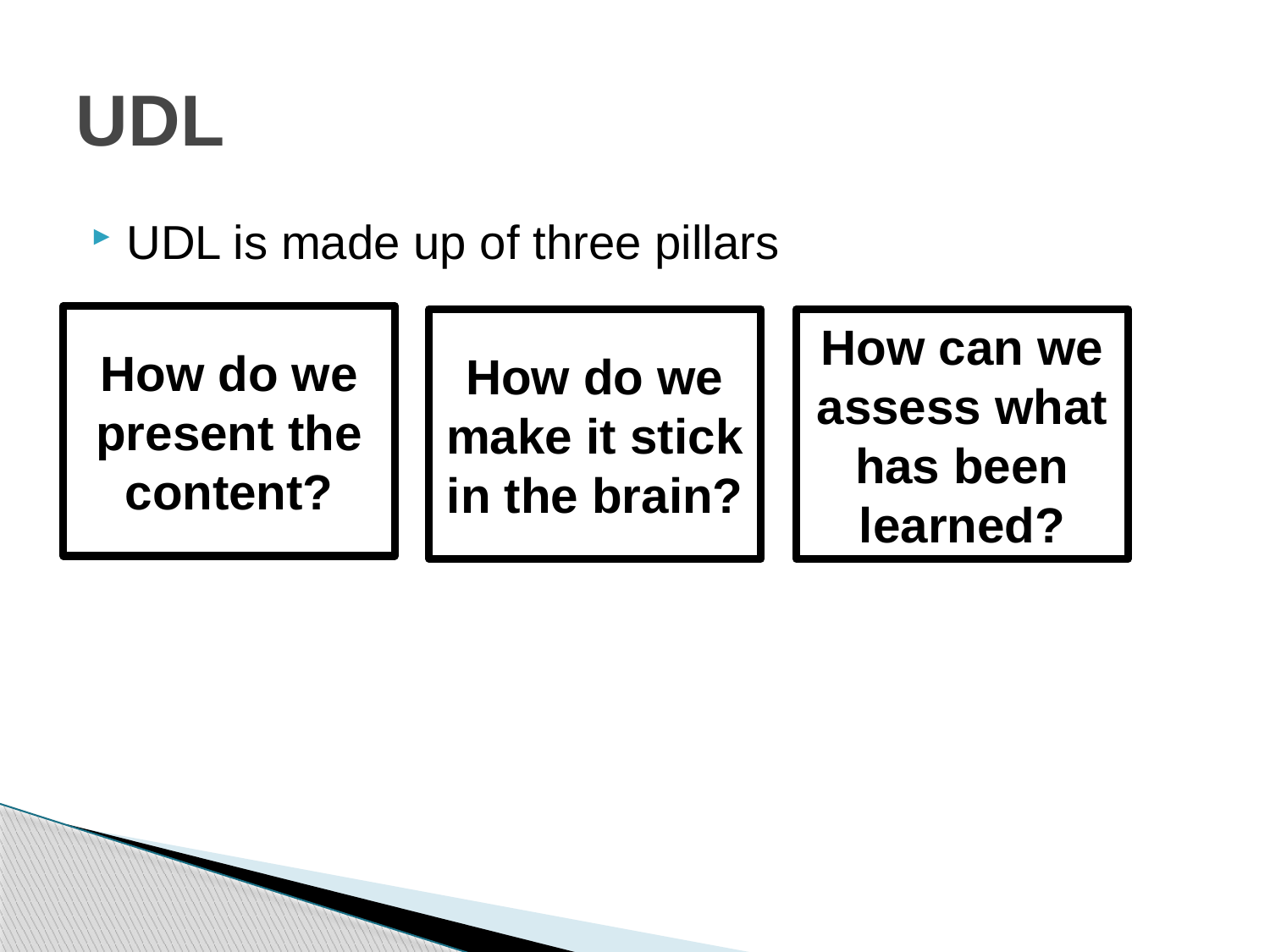

# UDL
UDL is made up of three pillars
How do we present the content?
How do we make it stick in the brain?
How can we assess what has been learned?